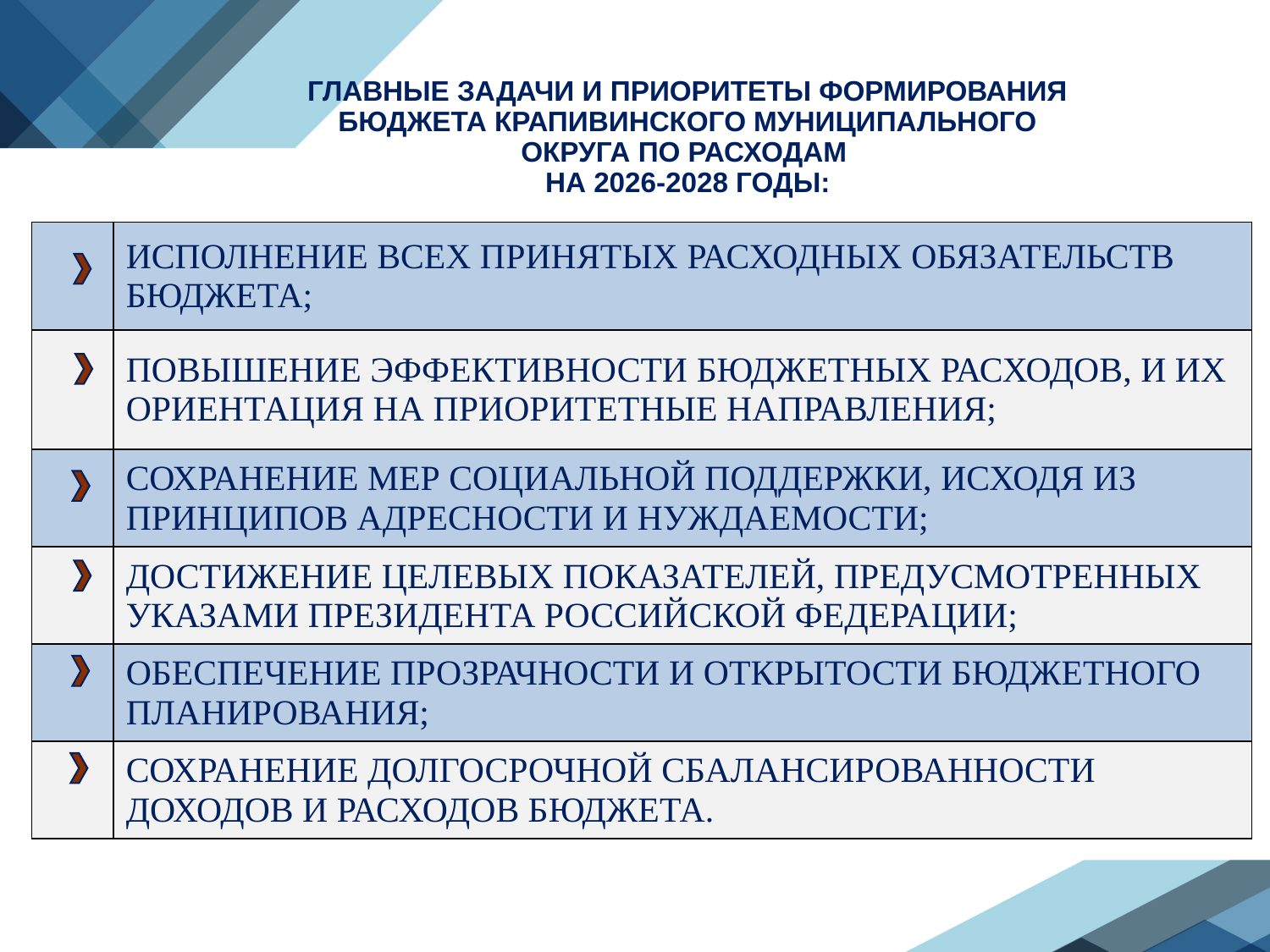

# ГЛАВНЫЕ ЗАДАЧИ И ПРИОРИТЕТЫ ФОРМИРОВАНИЯ БЮДЖЕТА КРАПИВИНСКОГО МУНИЦИПАЛЬНОГО ОКРУГА ПО РАСХОДАМ НА 2026-2028 ГОДЫ:
|  | ИСПОЛНЕНИЕ ВСЕХ ПРИНЯТЫХ РАСХОДНЫХ ОБЯЗАТЕЛЬСТВ БЮДЖЕТА; |
| --- | --- |
|  | ПОВЫШЕНИЕ ЭФФЕКТИВНОСТИ БЮДЖЕТНЫХ РАСХОДОВ, И ИХ ОРИЕНТАЦИЯ НА ПРИОРИТЕТНЫЕ НАПРАВЛЕНИЯ; |
|  | СОХРАНЕНИЕ МЕР СОЦИАЛЬНОЙ ПОДДЕРЖКИ, ИСХОДЯ ИЗ ПРИНЦИПОВ АДРЕСНОСТИ И НУЖДАЕМОСТИ; |
|  | ДОСТИЖЕНИЕ ЦЕЛЕВЫХ ПОКАЗАТЕЛЕЙ, ПРЕДУСМОТРЕННЫХ УКАЗАМИ ПРЕЗИДЕНТА РОССИЙСКОЙ ФЕДЕРАЦИИ; |
|  | ОБЕСПЕЧЕНИЕ ПРОЗРАЧНОСТИ И ОТКРЫТОСТИ БЮДЖЕТНОГО ПЛАНИРОВАНИЯ; |
|  | СОХРАНЕНИЕ ДОЛГОСРОЧНОЙ СБАЛАНСИРОВАННОСТИ ДОХОДОВ И РАСХОДОВ БЮДЖЕТА. |